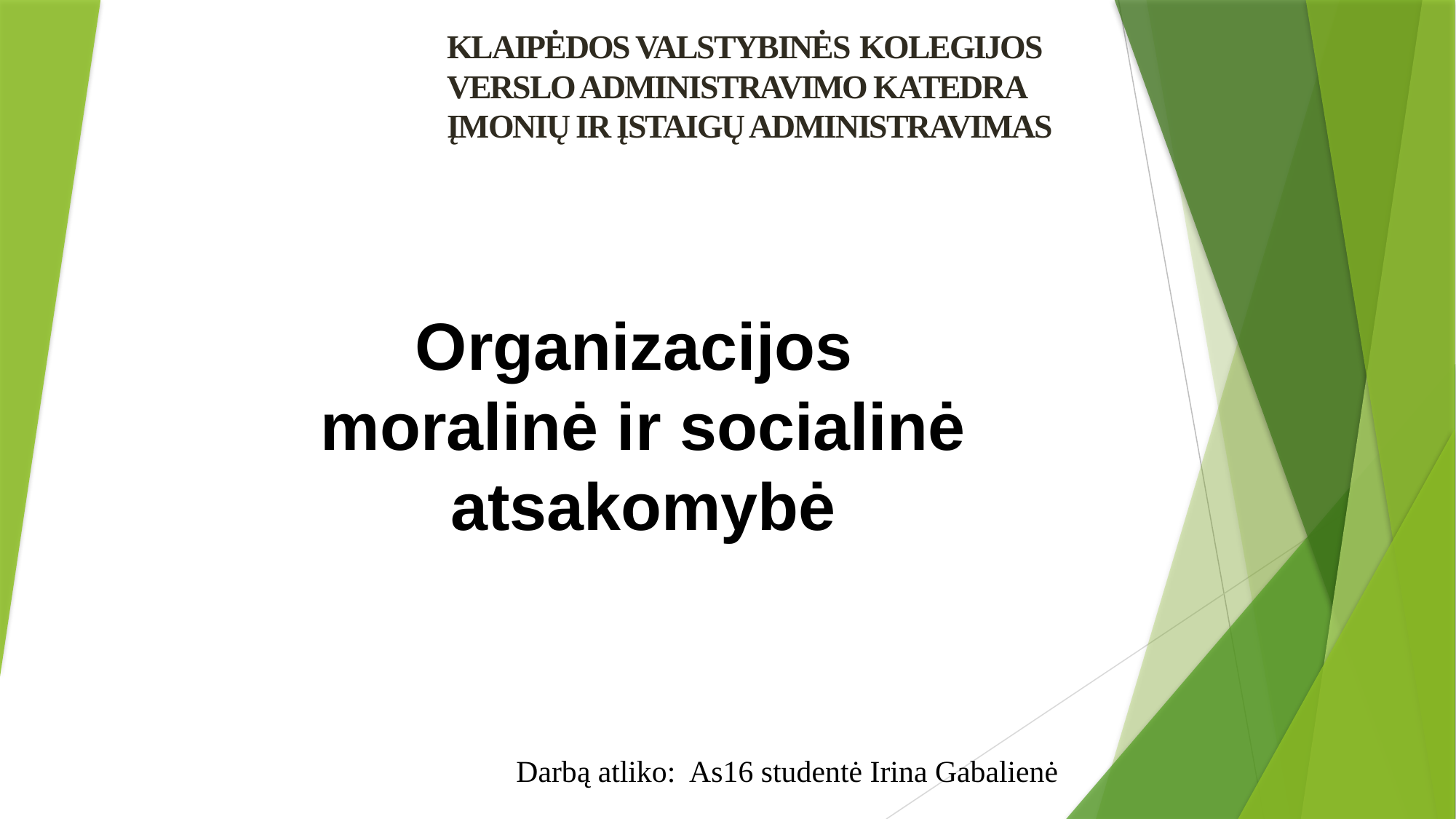

KLAIPĖDOS VALSTYBINĖS KOLEGIJOS
VERSLO ADMINISTRAVIMO KATEDRA
ĮMONIŲ IR ĮSTAIGŲ ADMINISTRAVIMAS
# Organizacijos moralinė ir socialinė atsakomybė

Darbą atliko:  As16 studentė Irina Gabalienė